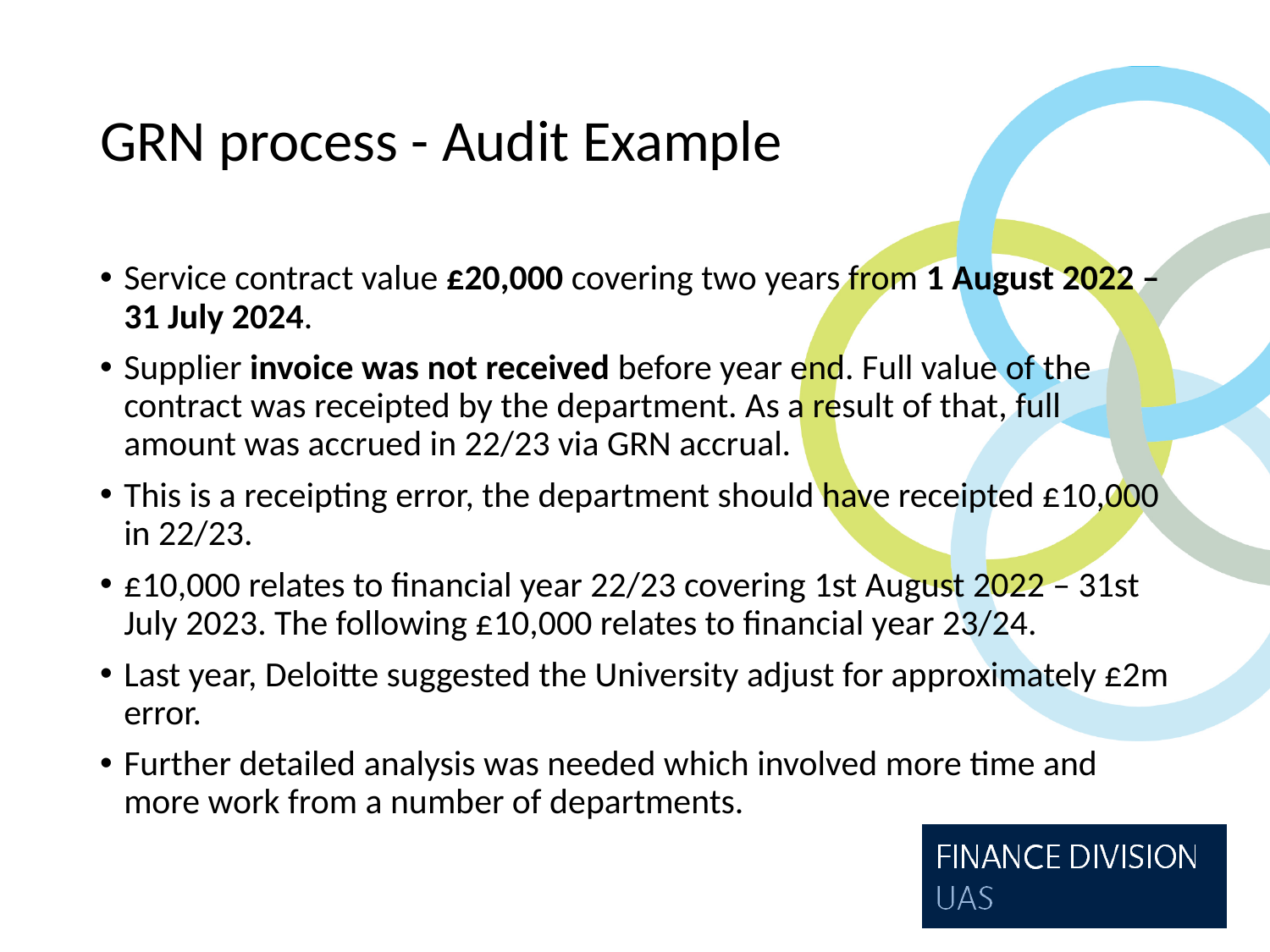

# GRN process - Audit Example
Service contract value £20,000 covering two years from 1 August 2022 – 31 July 2024.
Supplier invoice was not received before year end. Full value of the contract was receipted by the department. As a result of that, full amount was accrued in 22/23 via GRN accrual.
This is a receipting error, the department should have receipted £10,000 in 22/23.
£10,000 relates to financial year 22/23 covering 1st August 2022 – 31st July 2023. The following £10,000 relates to financial year 23/24.
Last year, Deloitte suggested the University adjust for approximately £2m error.
Further detailed analysis was needed which involved more time and more work from a number of departments.